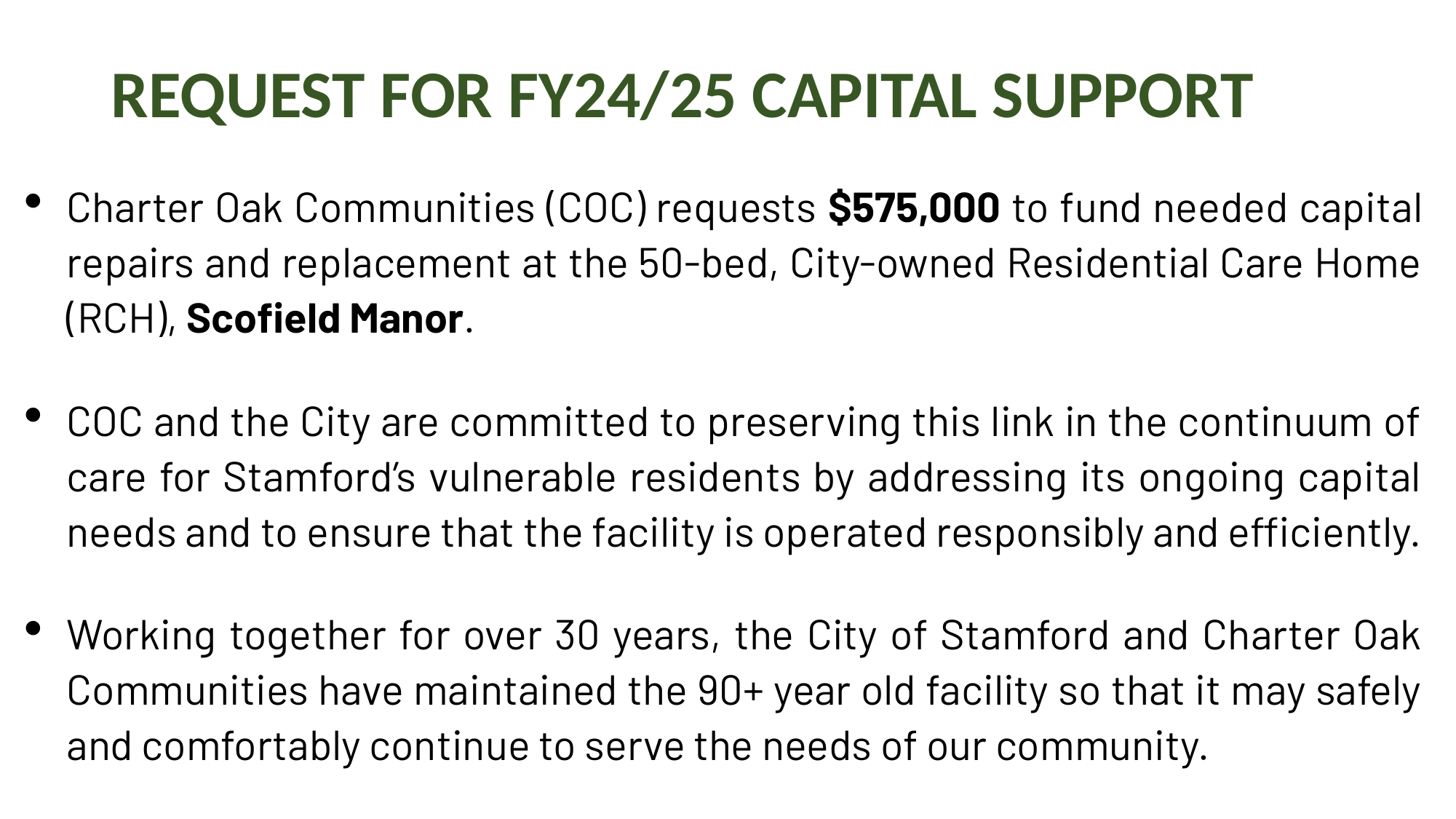

# REQUEST FOR FY24/25 CAPITAL SUPPORT
Charter Oak Communities (COC) requests $575,000 to fund needed capital repairs and replacement at the 50-bed, City-owned Residential Care Home (RCH), Scofield Manor.

COC and the City are committed to preserving this link in the continuum of care for Stamford’s vulnerable residents by addressing its ongoing capital needs and to ensure that the facility is operated responsibly and efficiently.

Working together for over 30 years, the City of Stamford and Charter Oak Communities have maintained the 90+ year old facility so that it may safely and comfortably continue to serve the needs of our community.